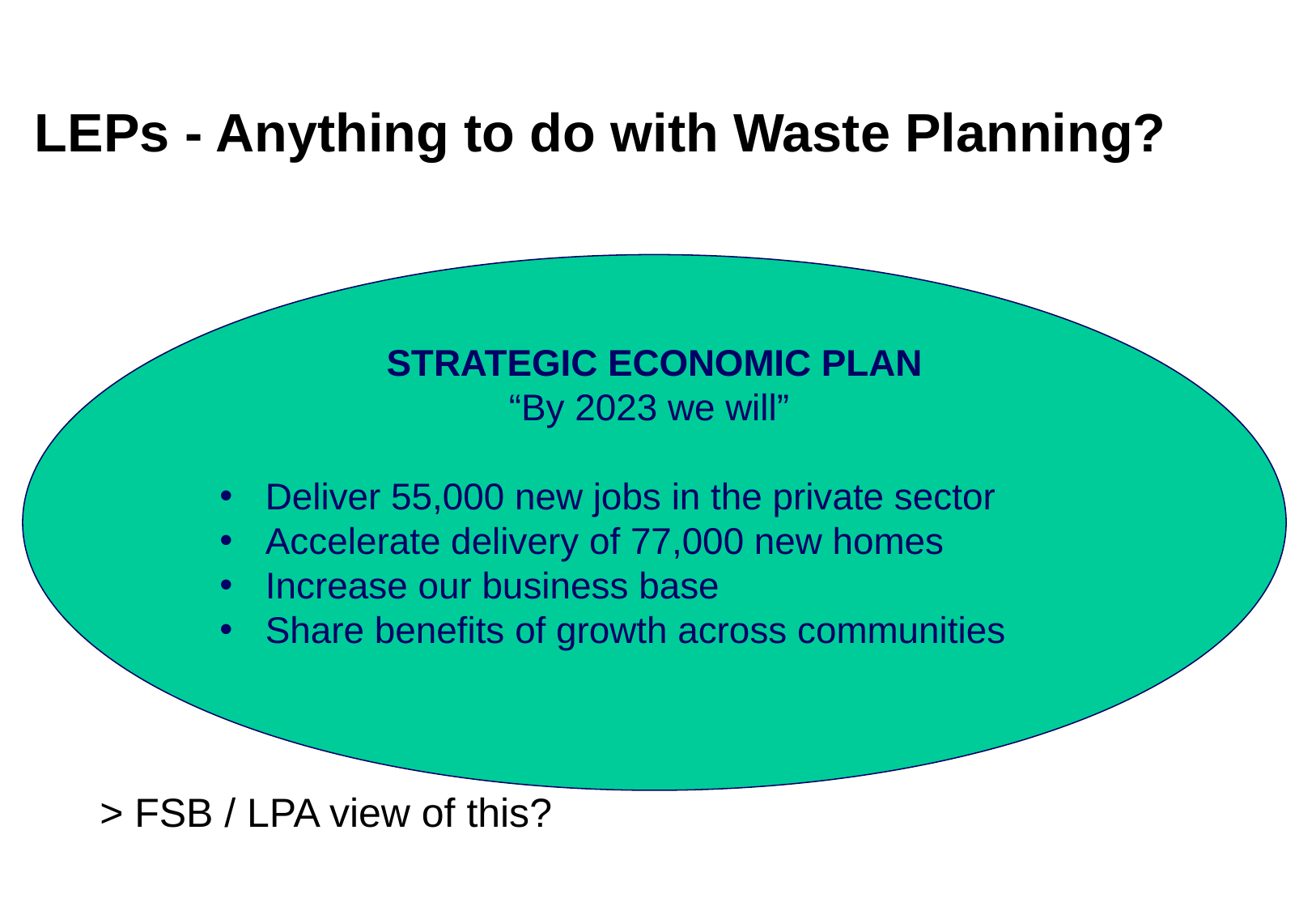

# LEPs - Anything to do with Waste Planning?
STRATEGIC ECONOMIC PLAN
“By 2023 we will”

Deliver 55,000 new jobs in the private sector
Accelerate delivery of 77,000 new homes
Increase our business base
Share benefits of growth across communities

> FSB / LPA view of this?